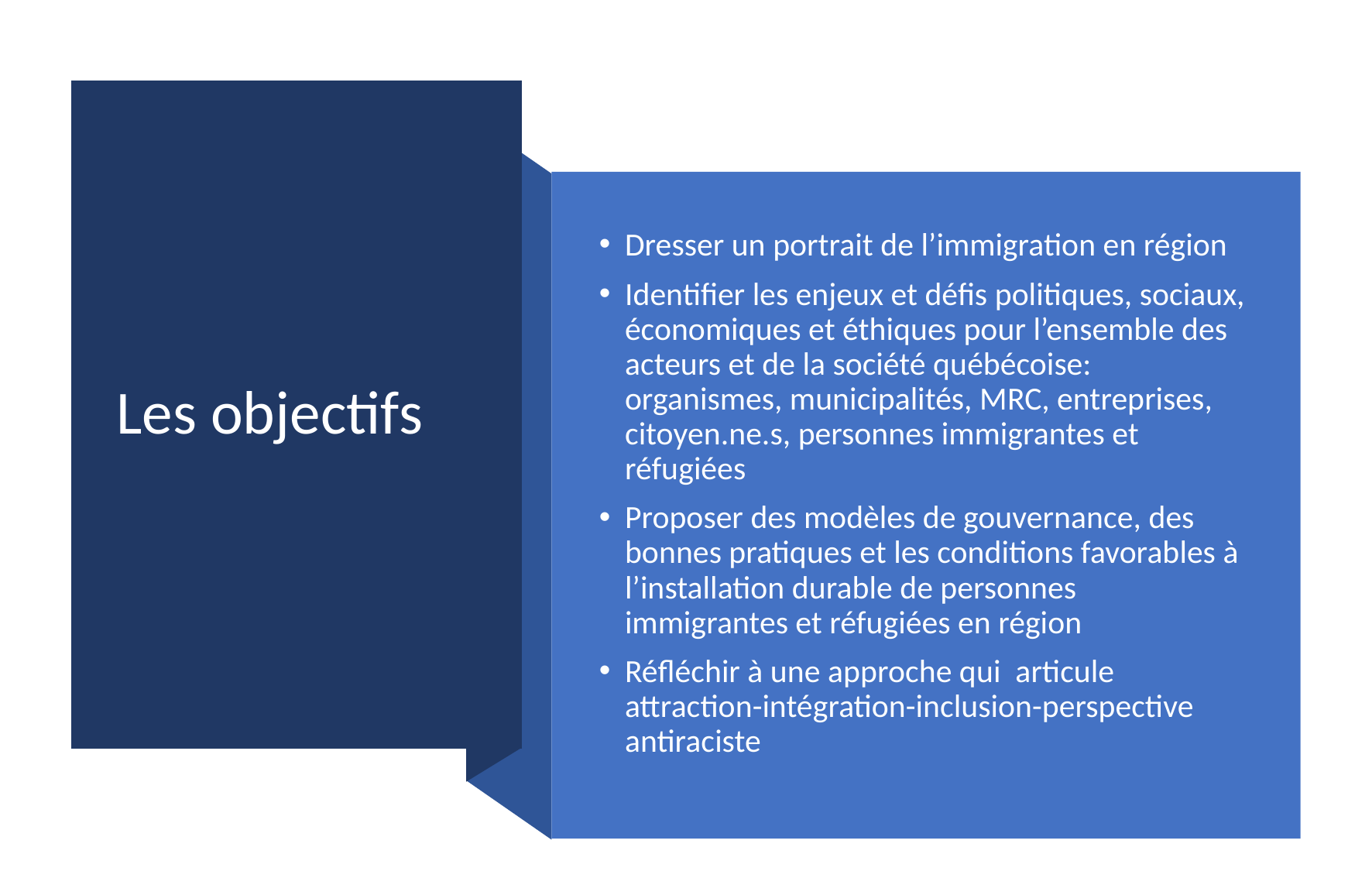

# Les objectifs

Dresser un portrait de l’immigration en région
Identifier les enjeux et défis politiques, sociaux, économiques et éthiques pour l’ensemble des acteurs et de la société québécoise: organismes, municipalités, MRC, entreprises, citoyen.ne.s, personnes immigrantes et réfugiées
Proposer des modèles de gouvernance, des bonnes pratiques et les conditions favorables à l’installation durable de personnes immigrantes et réfugiées en région
Réfléchir à une approche qui  articule attraction-intégration-inclusion-perspective antiraciste